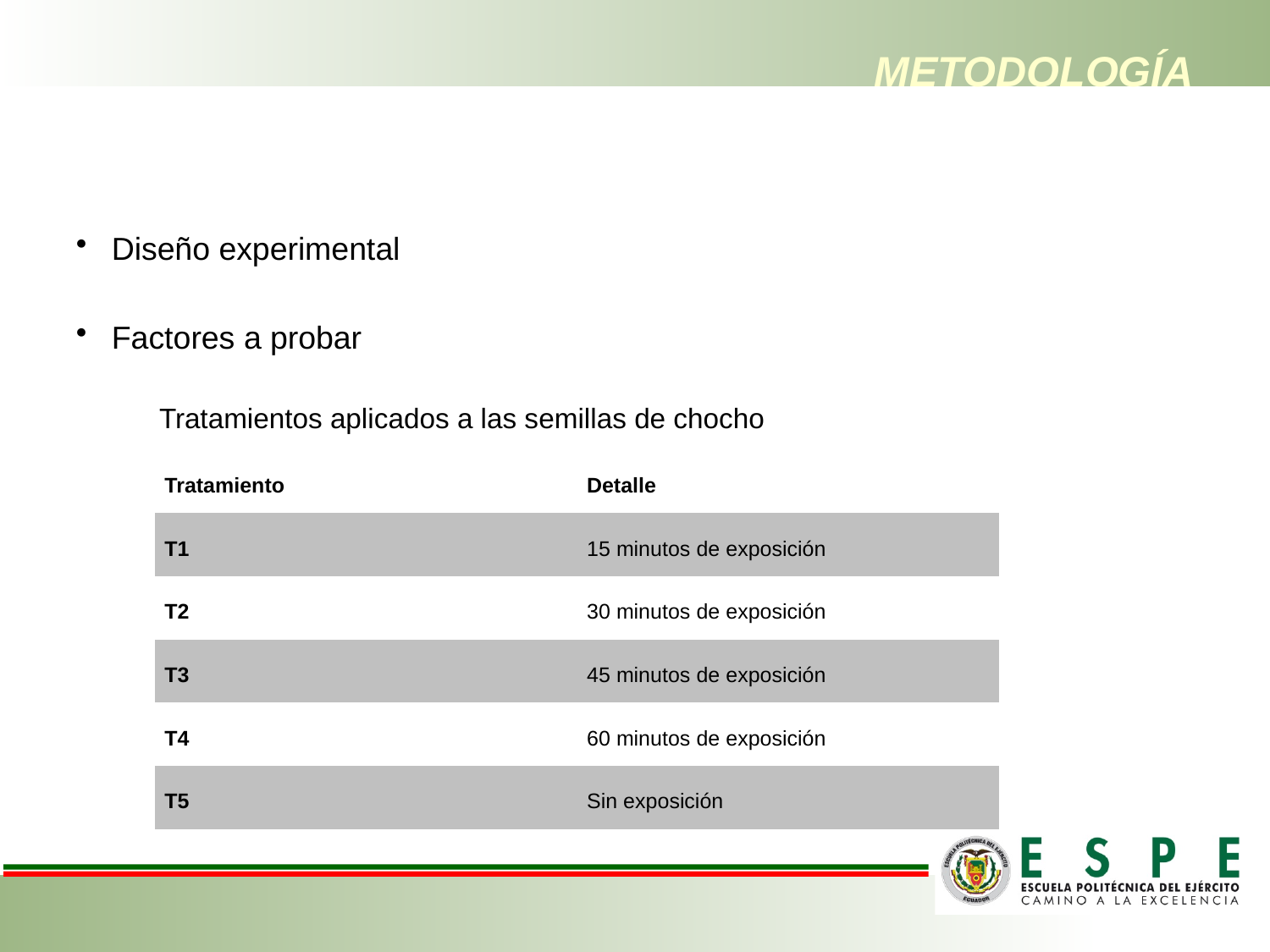

# METODOLOGÍA
Diseño experimental

Factores a probar

Tratamientos aplicados a las semillas de chocho
| Tratamiento | Detalle |
| --- | --- |
| T1 | 15 minutos de exposición |
| T2 | 30 minutos de exposición |
| T3 | 45 minutos de exposición |
| T4 | 60 minutos de exposición |
| T5 | Sin exposición |